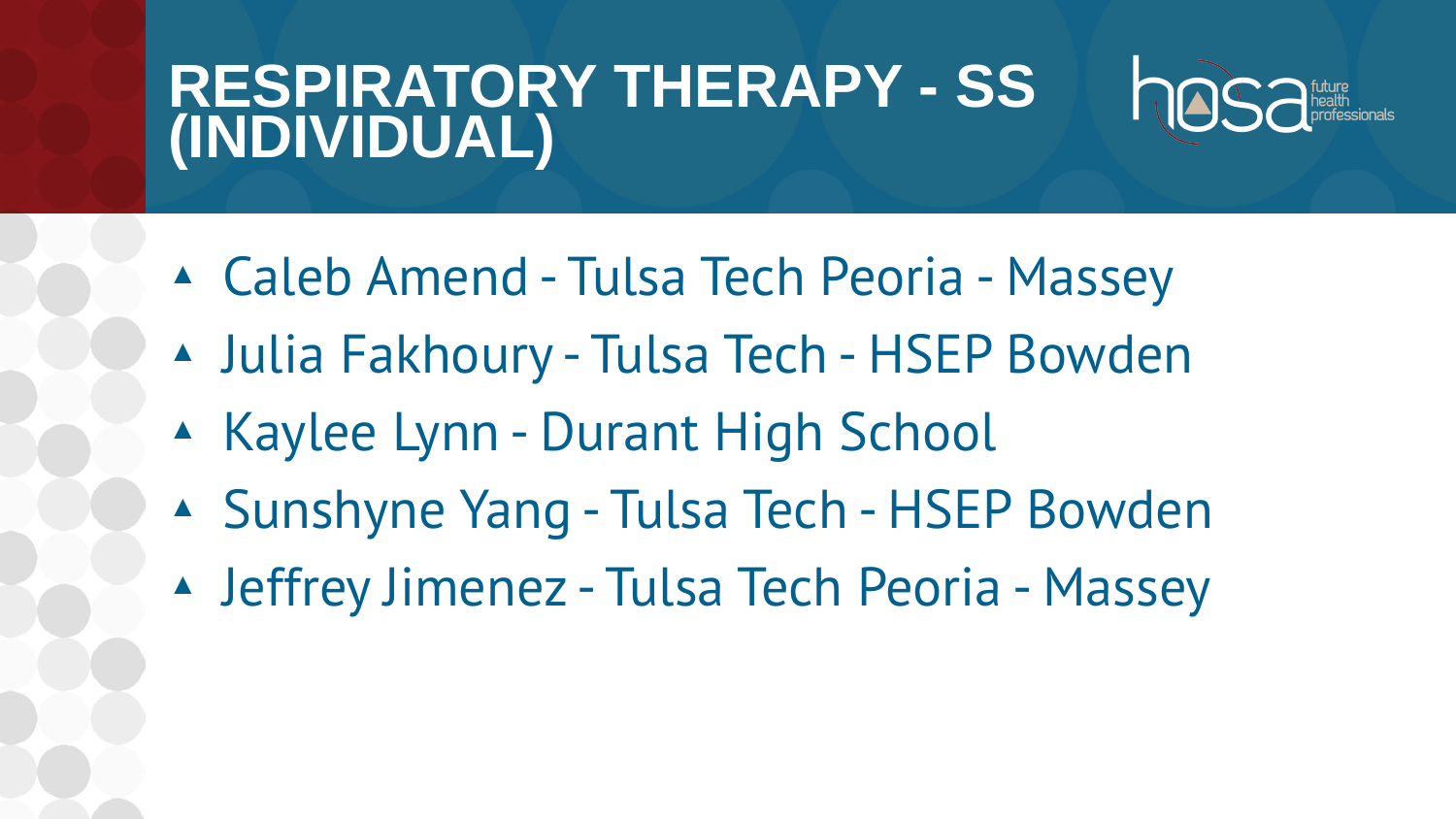

# Respiratory Therapy - SS (INDIVIDUAL)
Caleb Amend - Tulsa Tech Peoria - Massey
Julia Fakhoury - Tulsa Tech - HSEP Bowden
Kaylee Lynn - Durant High School
Sunshyne Yang - Tulsa Tech - HSEP Bowden
Jeffrey Jimenez - Tulsa Tech Peoria - Massey